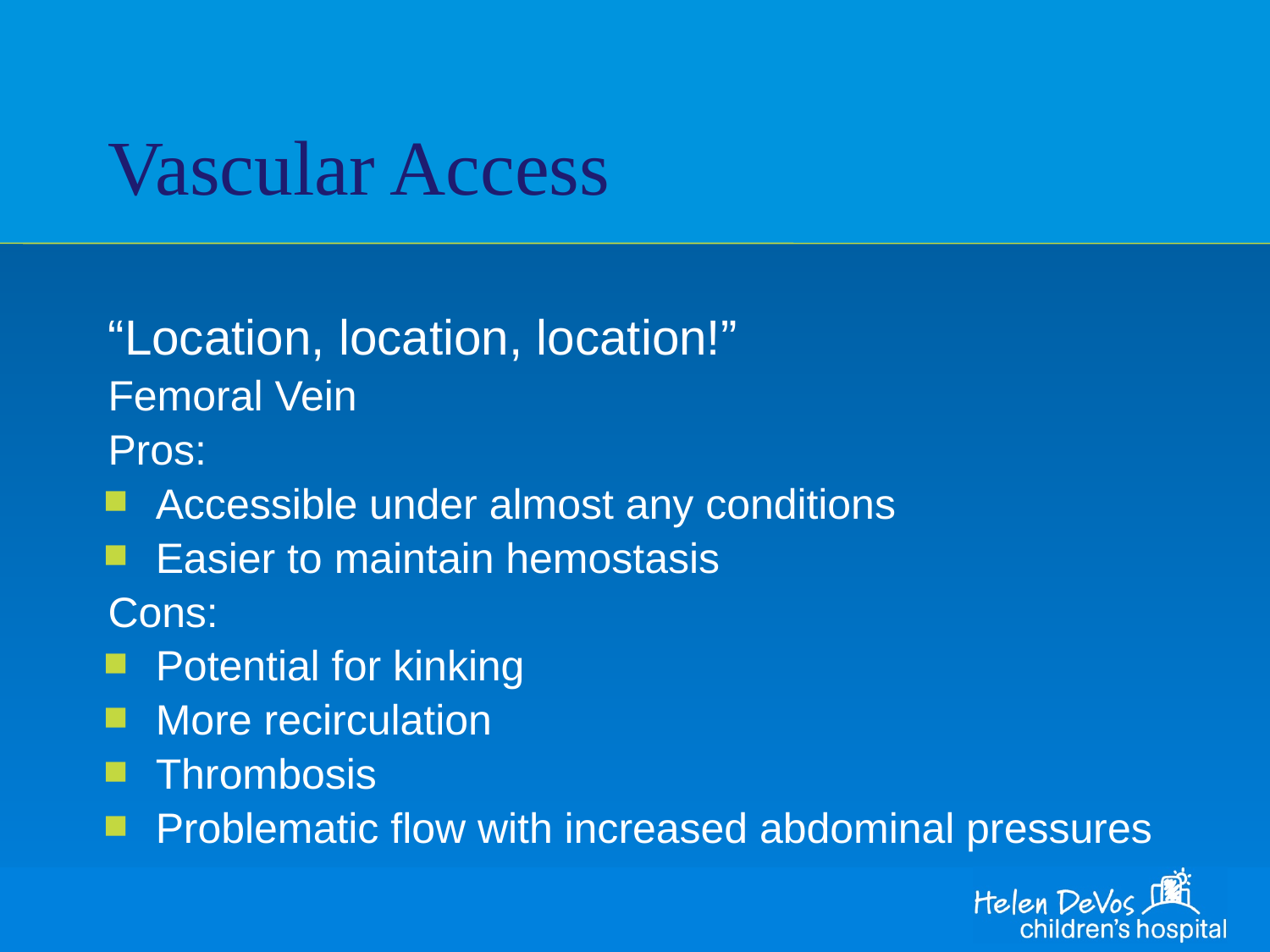

# Vascular Access
“Location, location, location!”
Femoral Vein
Pros:
Accessible under almost any conditions
Easier to maintain hemostasis
Cons:
Potential for kinking
More recirculation
Thrombosis
Problematic flow with increased abdominal pressures